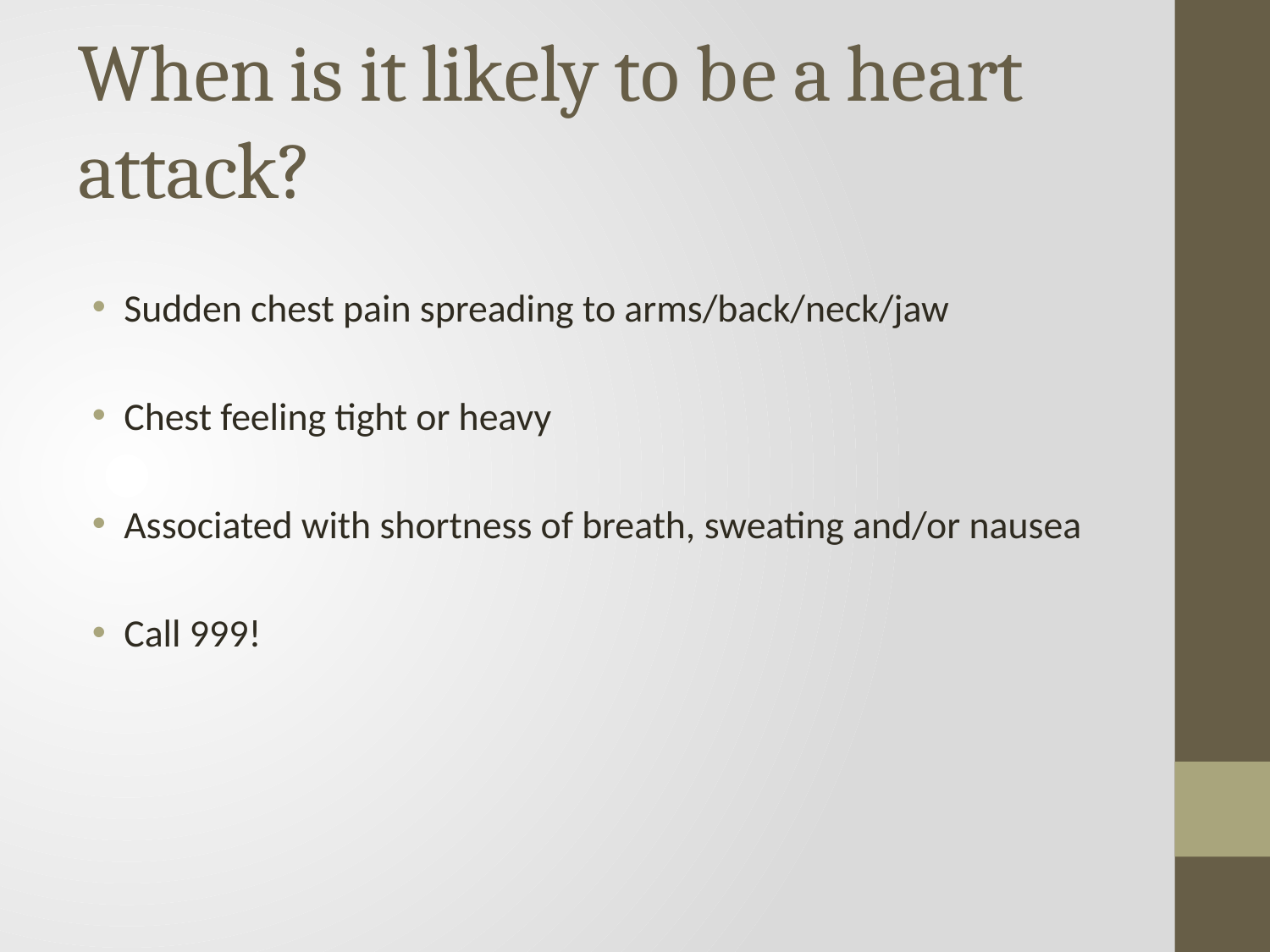

# When is it likely to be a heart attack?

Sudden chest pain spreading to arms/back/neck/jaw

Chest feeling tight or heavy

Associated with shortness of breath, sweating and/or nausea

Call 999!